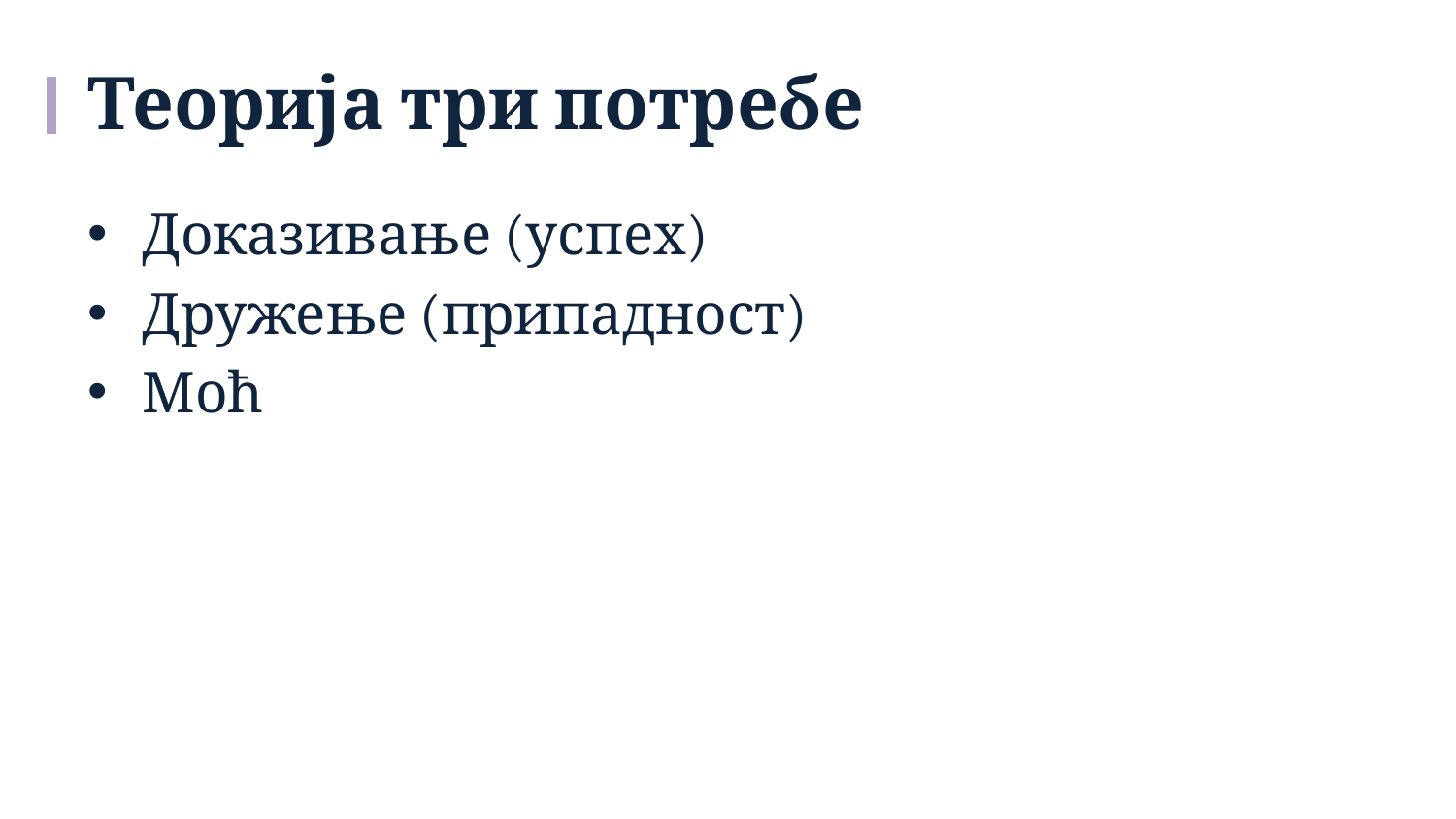

# Теорија три потребе
Доказивање (успех)
Дружење (припадност)
Моћ